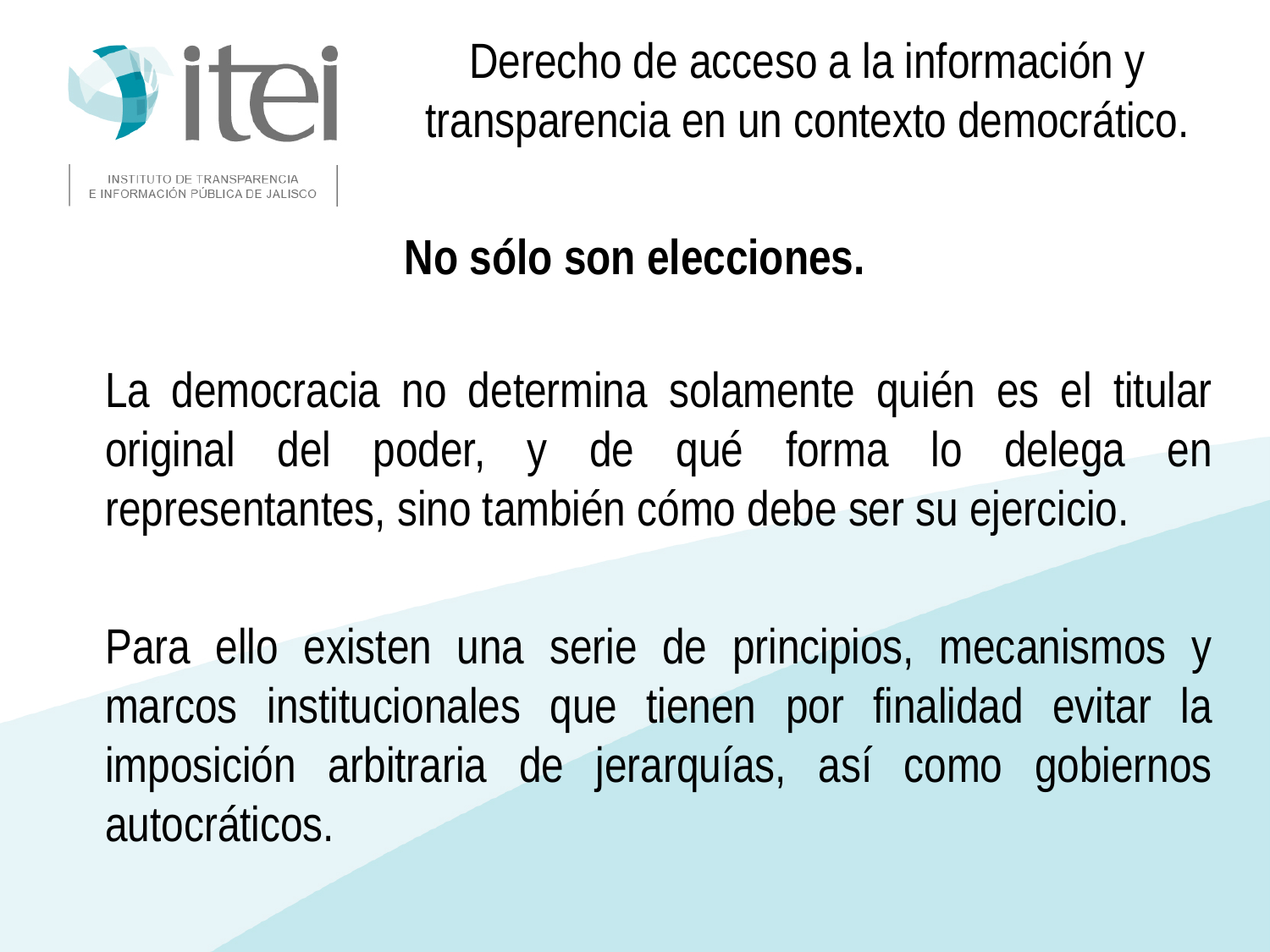

Derecho de acceso a la información y transparencia en un contexto democrático.
No sólo son elecciones.

	La democracia no determina solamente quién es el titular original del poder, y de qué forma lo delega en representantes, sino también cómo debe ser su ejercicio.

	Para ello existen una serie de principios, mecanismos y marcos institucionales que tienen por finalidad evitar la imposición arbitraria de jerarquías, así como gobiernos autocráticos.